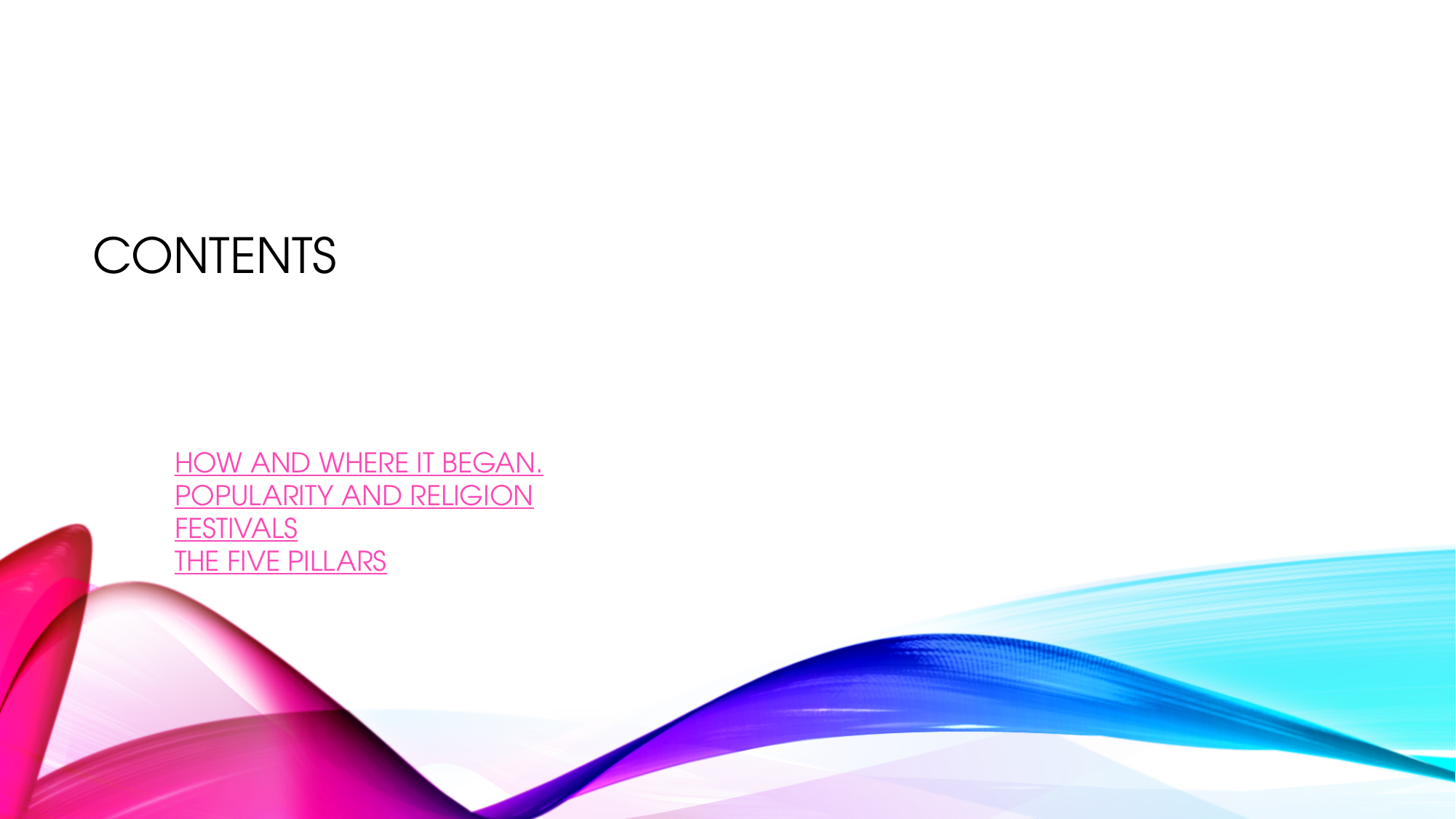

# CONTENTS
HOW AND WHERE IT BEGAN.
POPULARITY AND RELIGION
FESTIVALS
THE FIVE PILLARS